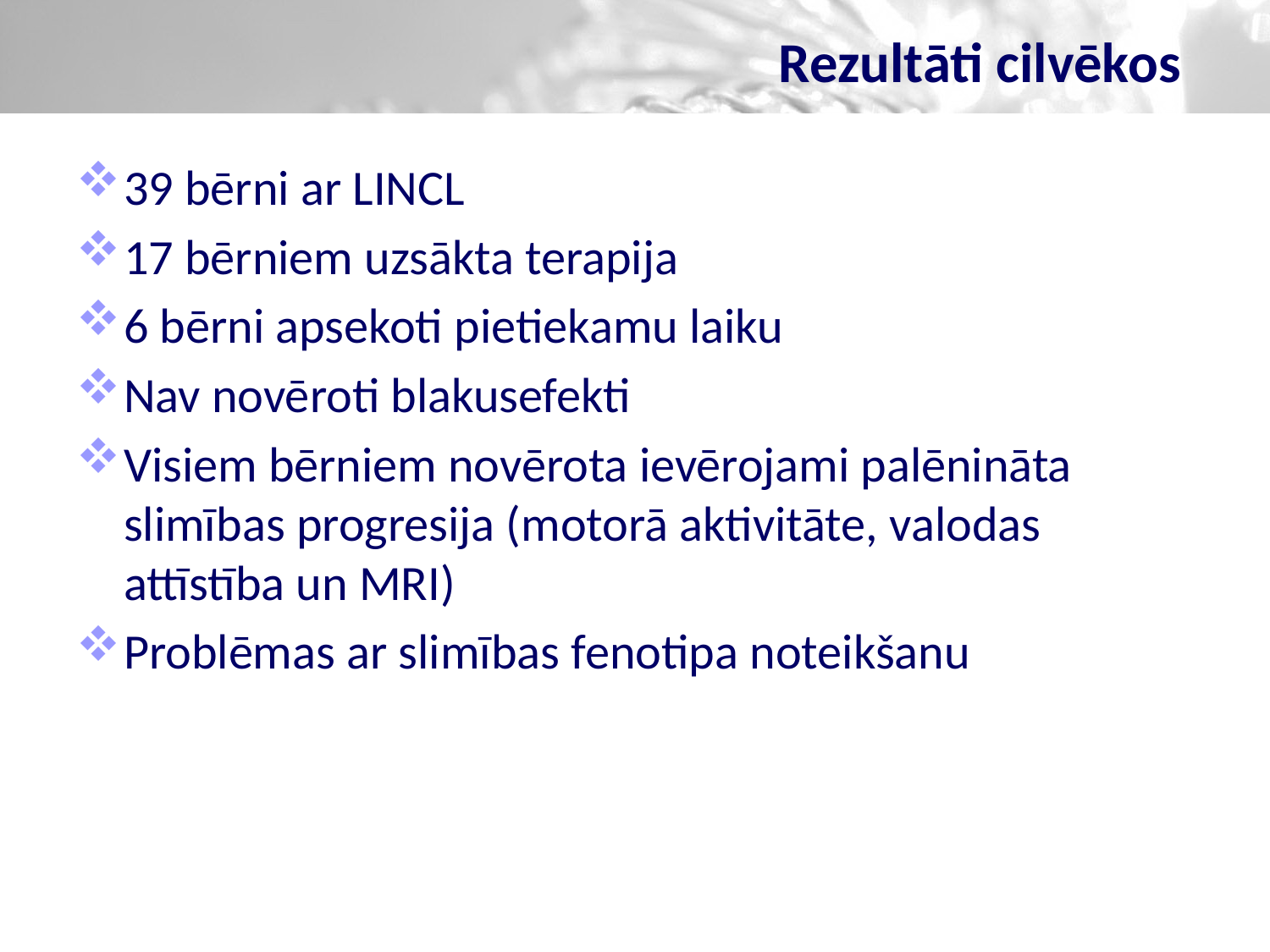

# Rezultāti cilvēkos
39 bērni ar LINCL
17 bērniem uzsākta terapija
6 bērni apsekoti pietiekamu laiku
Nav novēroti blakusefekti
Visiem bērniem novērota ievērojami palēnināta slimības progresija (motorā aktivitāte, valodas attīstība un MRI)
Problēmas ar slimības fenotipa noteikšanu